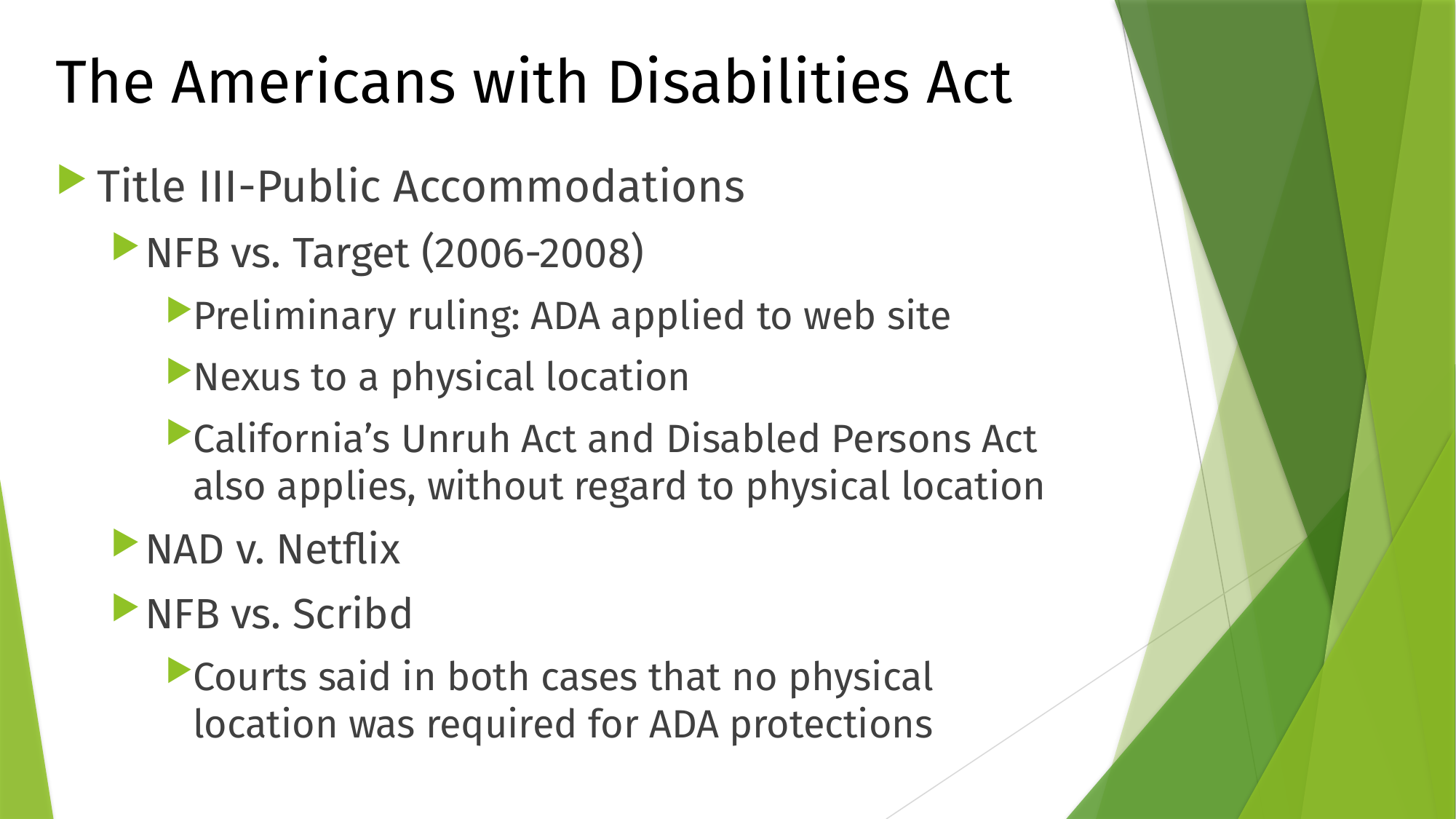

# The Americans with Disabilities Act
Title III-Public Accommodations
NFB vs. Target (2006-2008)
Preliminary ruling: ADA applied to web site
Nexus to a physical location
California’s Unruh Act and Disabled Persons Act also applies, without regard to physical location
NAD v. Netflix
NFB vs. Scribd
Courts said in both cases that no physical location was required for ADA protections